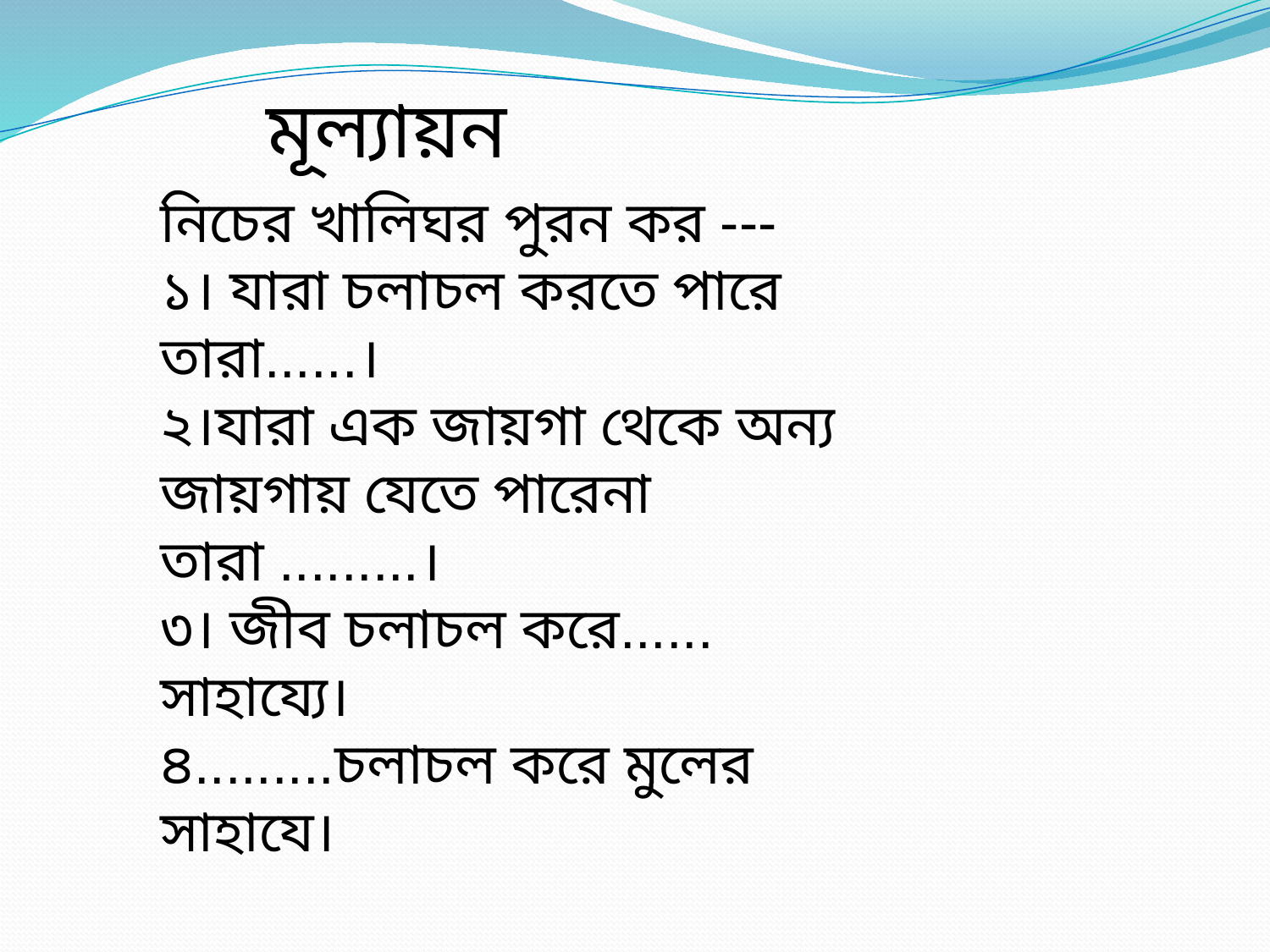

মূল্যায়ন
নিচের খালিঘর পুরন কর ---
১। যারা চলাচল করতে পারে তারা......।
২।যারা এক জায়গা থেকে অন্য জায়গায় যেতে পারেনা তারা .........।
৩। জীব চলাচল করে...... সাহায্যে।
৪.........চলাচল করে মুলের সাহাযে।